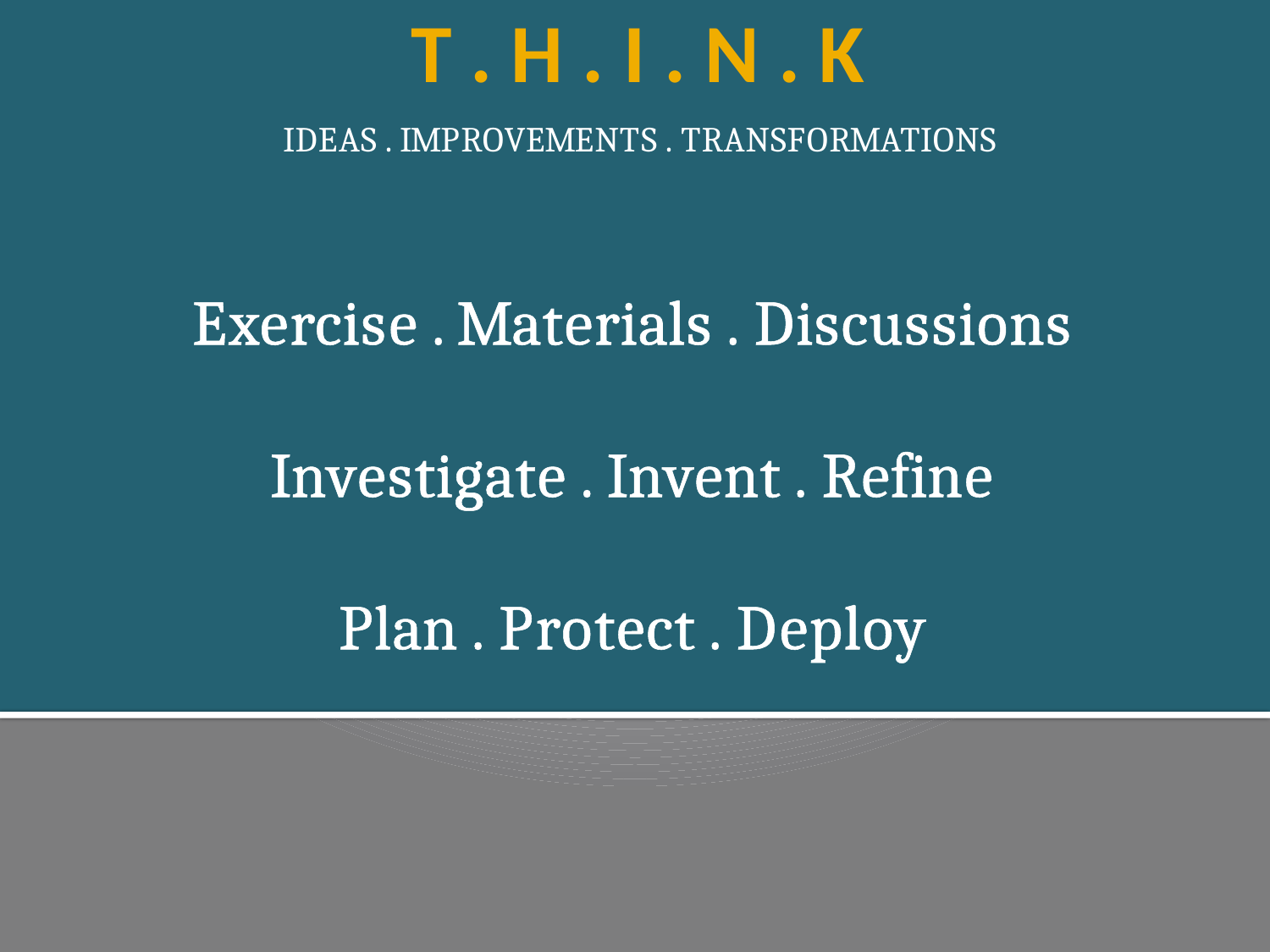

# T . H . I . N . K
IDEAS . IMPROVEMENTS . TRANSFORMATIONS
Exercise . Materials . Discussions

Investigate . Invent . Refine

Plan . Protect . Deploy